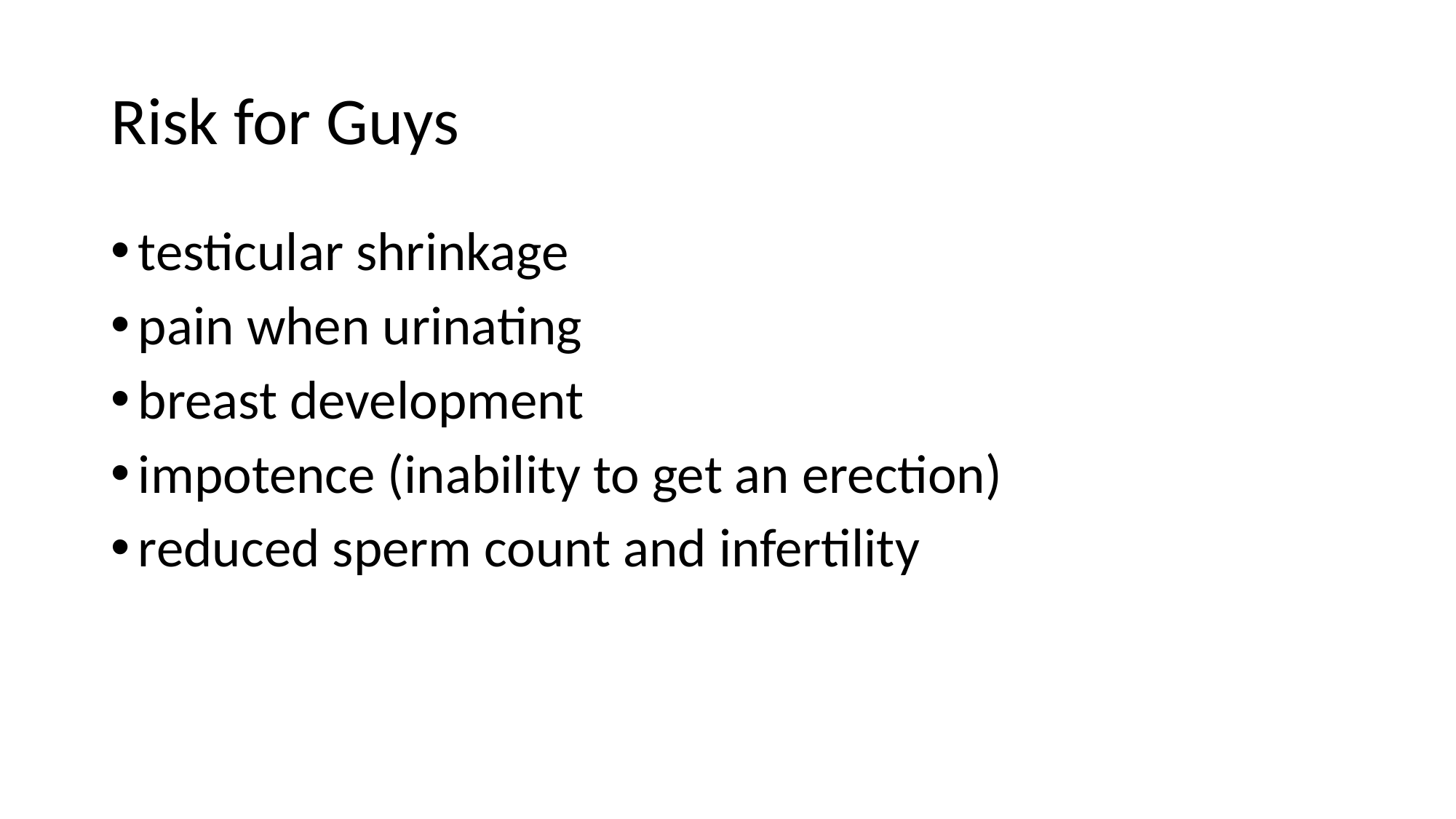

# Risk for Guys
testicular shrinkage
pain when urinating
breast development
impotence (inability to get an erection)
reduced sperm count and infertility